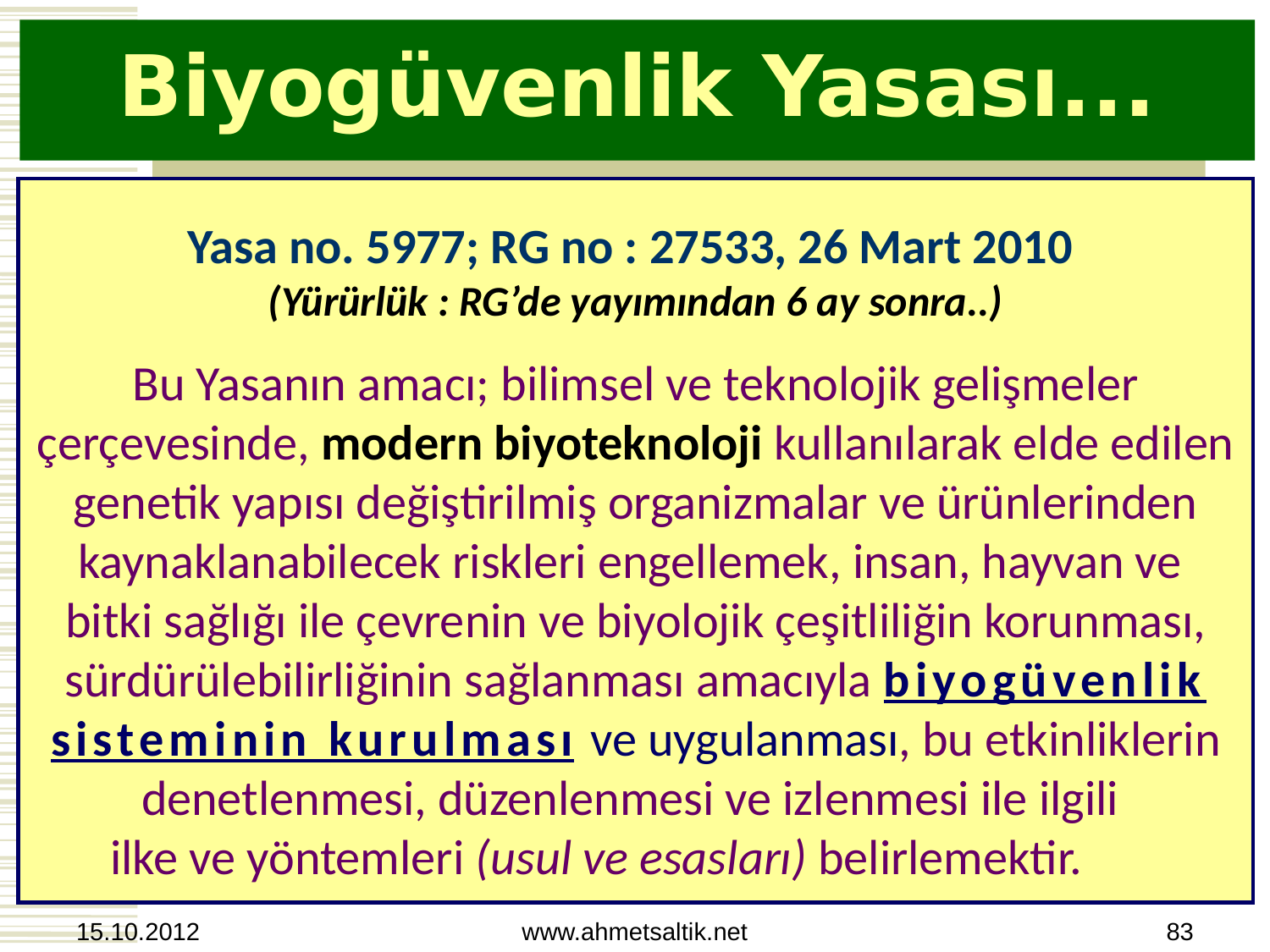

# Biyogüvenlik Yasası...
Yasa no. 5977; RG no : 27533, 26 Mart 2010 
(Yürürlük : RG’de yayımından 6 ay sonra..)
Bu Yasanın amacı; bilimsel ve teknolojik gelişmeler çerçevesinde, modern biyoteknoloji kullanılarak elde edilen genetik yapısı değiştirilmiş organizmalar ve ürünlerinden kaynaklanabilecek riskleri engellemek, insan, hayvan ve
bitki sağlığı ile çevrenin ve biyolojik çeşitliliğin korunması, sürdürülebilirliğinin sağlanması amacıyla biyogüvenlik sisteminin kurulması ve uygulanması, bu etkinliklerin denetlenmesi, düzenlenmesi ve izlenmesi ile ilgili
ilke ve yöntemleri (usul ve esasları) belirlemektir.
15.10.2012
www.ahmetsaltik.net
83